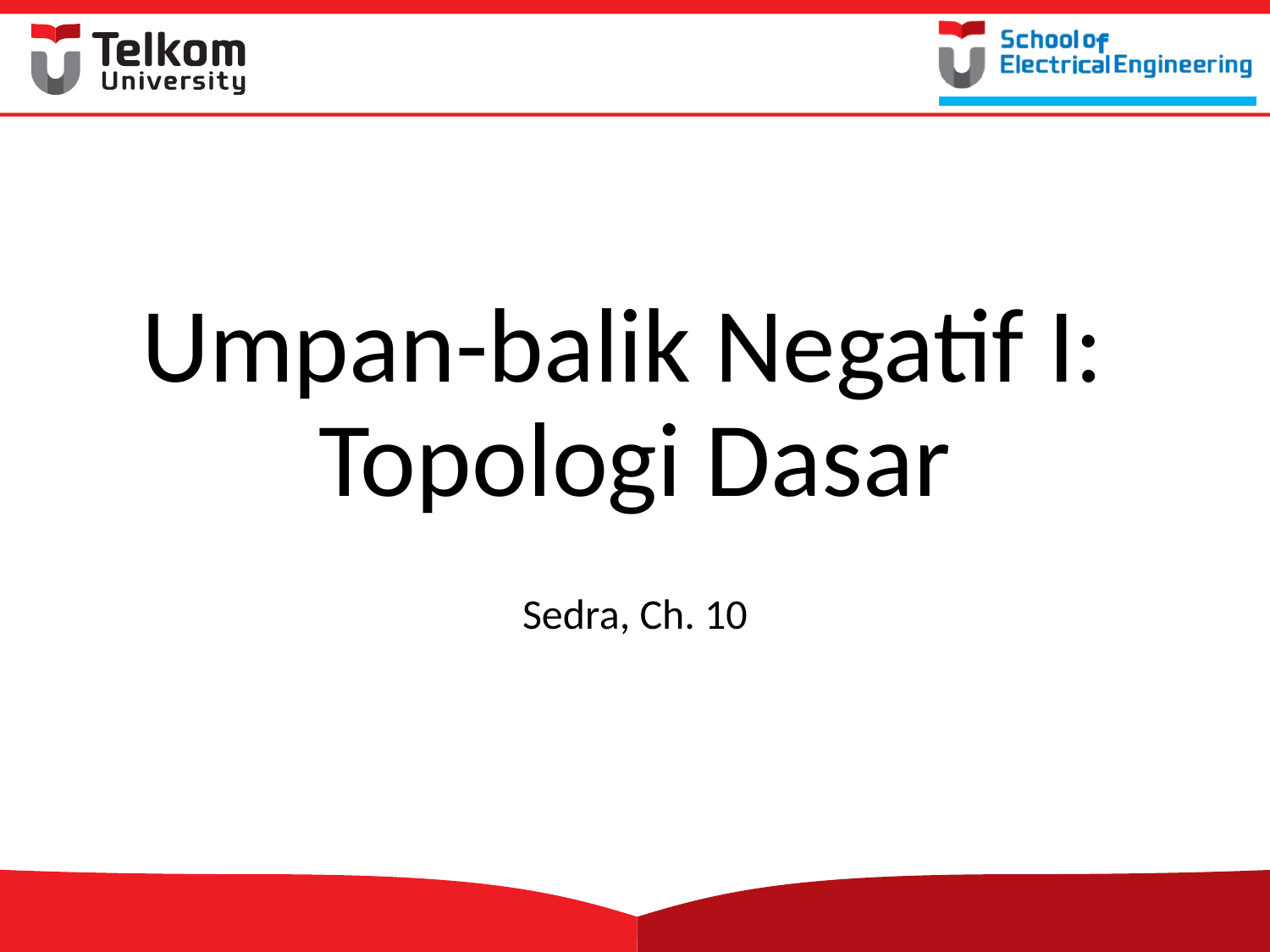

# Umpan-balik Negatif I: Topologi Dasar
Sedra, Ch. 10